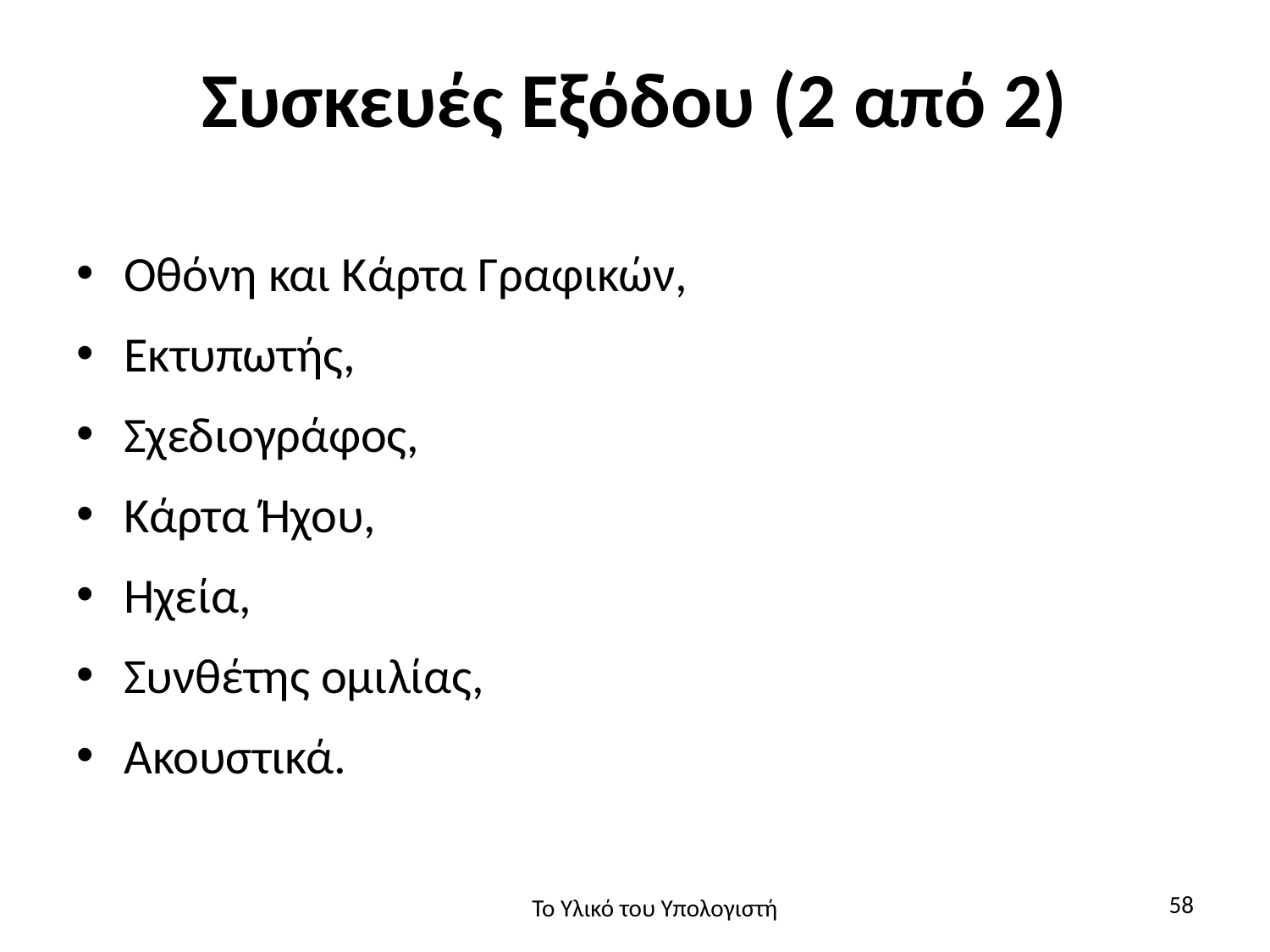

# Συσκευές Εξόδου (2 από 2)
Οθόνη και Κάρτα Γραφικών,
Εκτυπωτής,
Σχεδιογράφος,
Κάρτα Ήχου,
Ηχεία,
Συνθέτης ομιλίας,
Ακουστικά.
58
Το Υλικό του Υπολογιστή